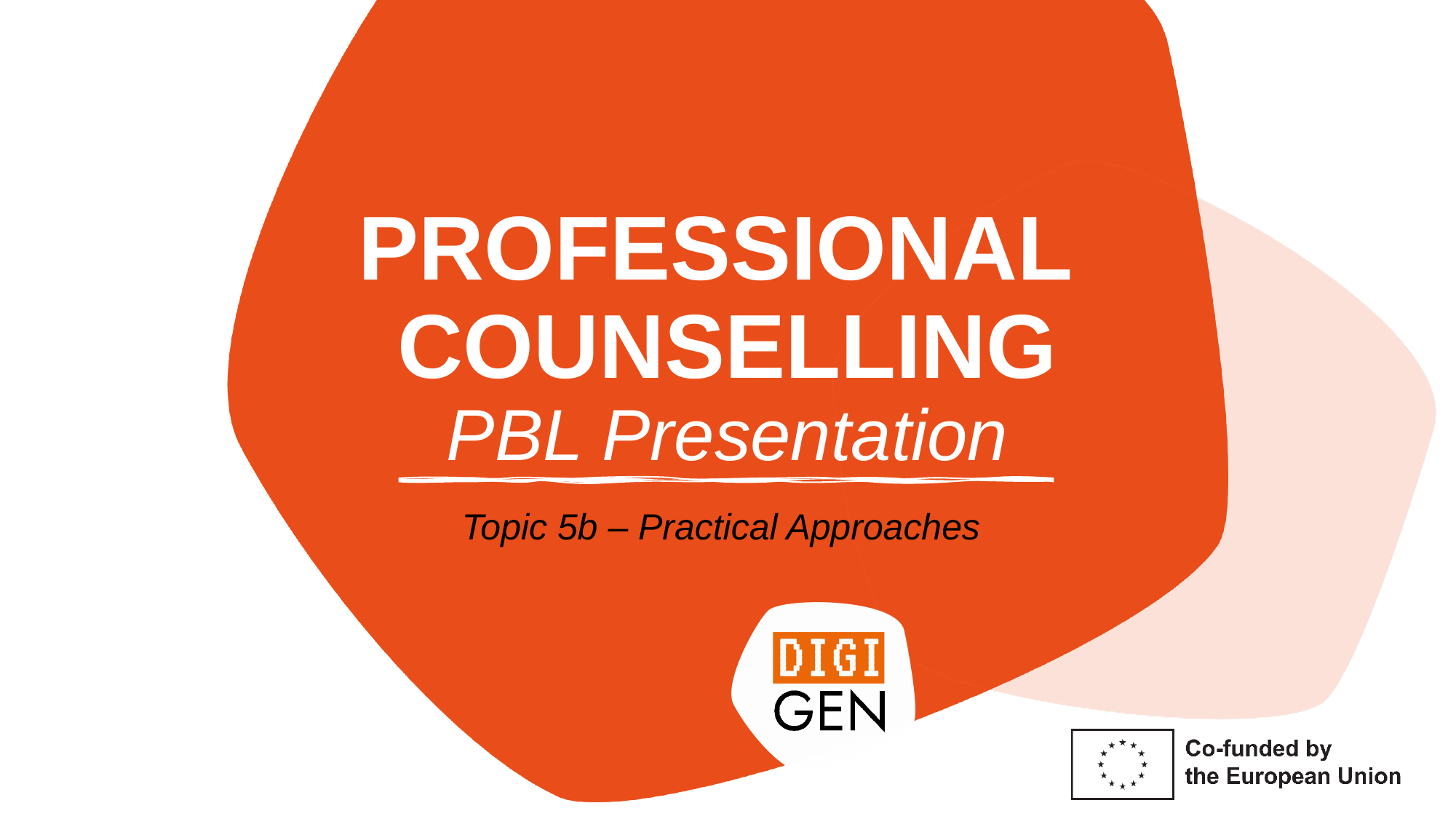

# PROFESSIONAL COUNSELLING PBL Presentation

Topic 5b – Practical Approaches